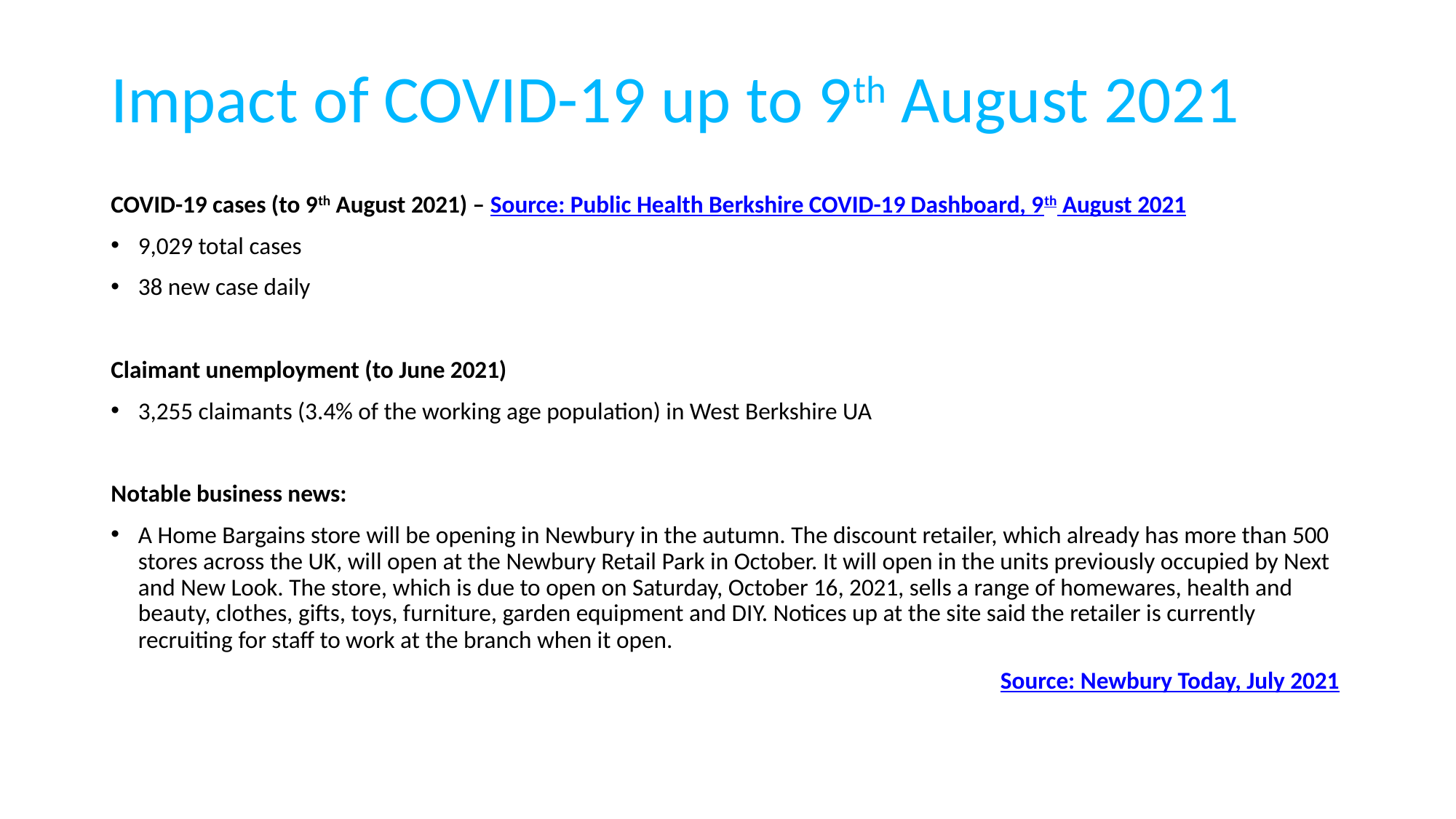

# Impact of COVID-19 up to 9th August 2021
COVID-19 cases (to 9th August 2021) – Source: Public Health Berkshire COVID-19 Dashboard, 9th August 2021
9,029 total cases
38 new case daily

Claimant unemployment (to June 2021)
3,255 claimants (3.4% of the working age population) in West Berkshire UA

Notable business news:
A Home Bargains store will be opening in Newbury in the autumn. The discount retailer, which already has more than 500 stores across the UK, will open at the Newbury Retail Park in October. It will open in the units previously occupied by Next and New Look. The store, which is due to open on Saturday, October 16, 2021, sells a range of homewares, health and beauty, clothes, gifts, toys, furniture, garden equipment and DIY. Notices up at the site said the retailer is currently recruiting for staff to work at the branch when it open.
								   Source: Newbury Today, July 2021